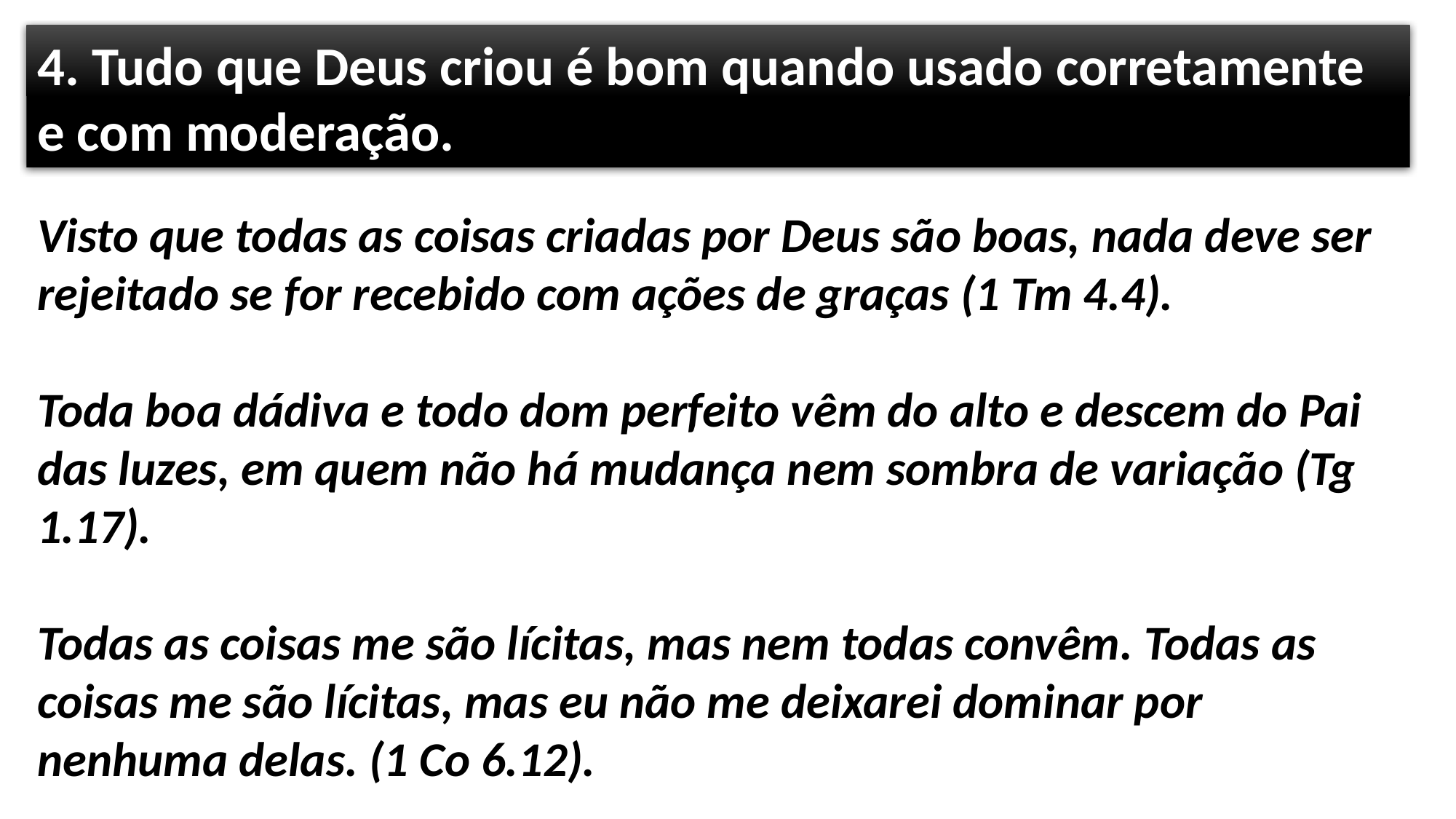

4. Tudo que Deus criou é bom quando usado corretamente e com moderação.
Visto que todas as coisas criadas por Deus são boas, nada deve ser rejeitado se for recebido com ações de graças (1 Tm 4.4).

Toda boa dádiva e todo dom perfeito vêm do alto e descem do Pai das luzes, em quem não há mudança nem sombra de variação (Tg 1.17).

Todas as coisas me são lícitas, mas nem todas convêm. Todas as coisas me são lícitas, mas eu não me deixarei dominar por nenhuma delas. (1 Co 6.12).